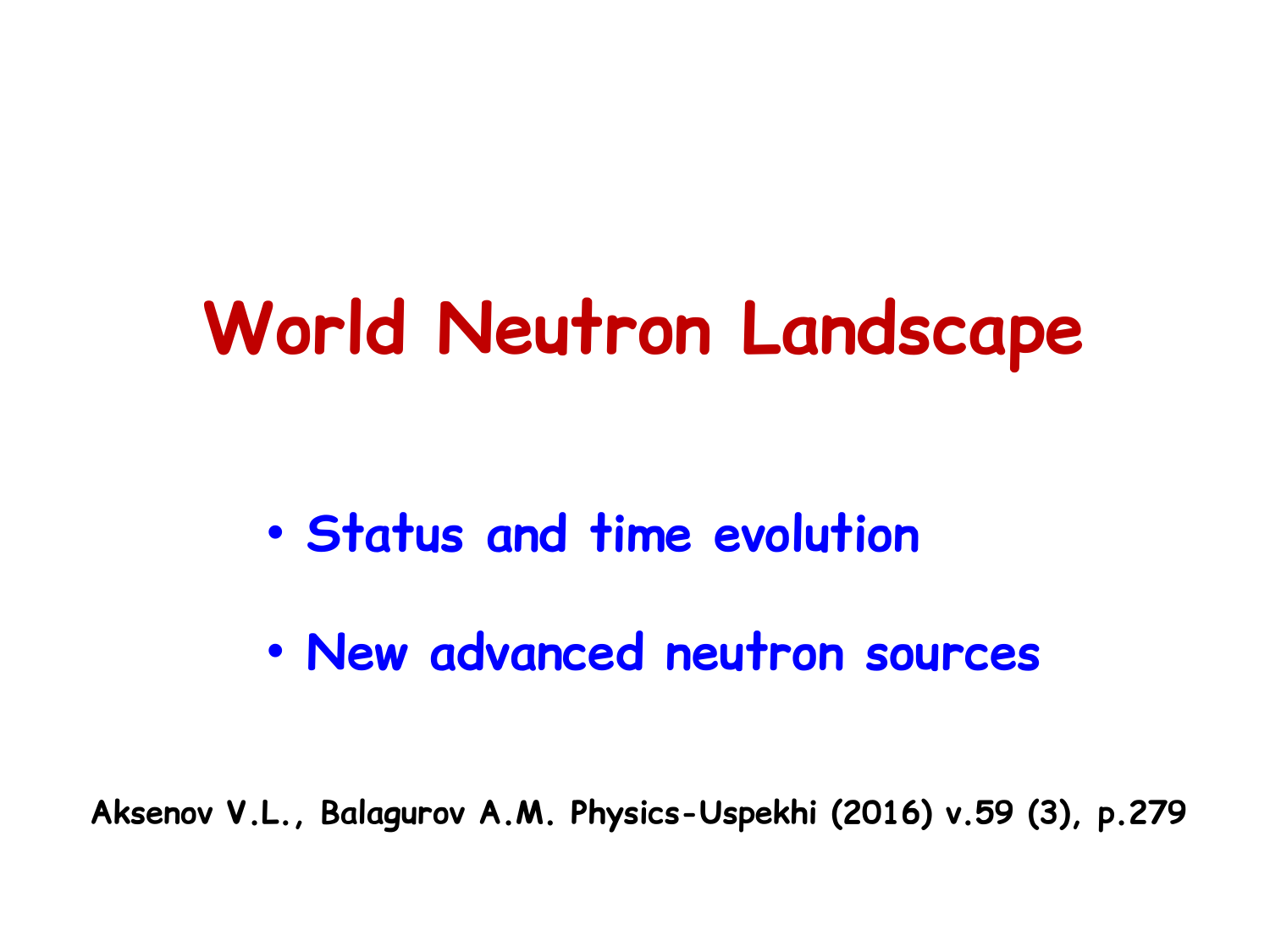

# World Neutron Landscape
Status and time evolution

New advanced neutron sources
Aksenov V.L., Balagurov A.M. Physics-Uspekhi (2016) v.59 (3), p.279